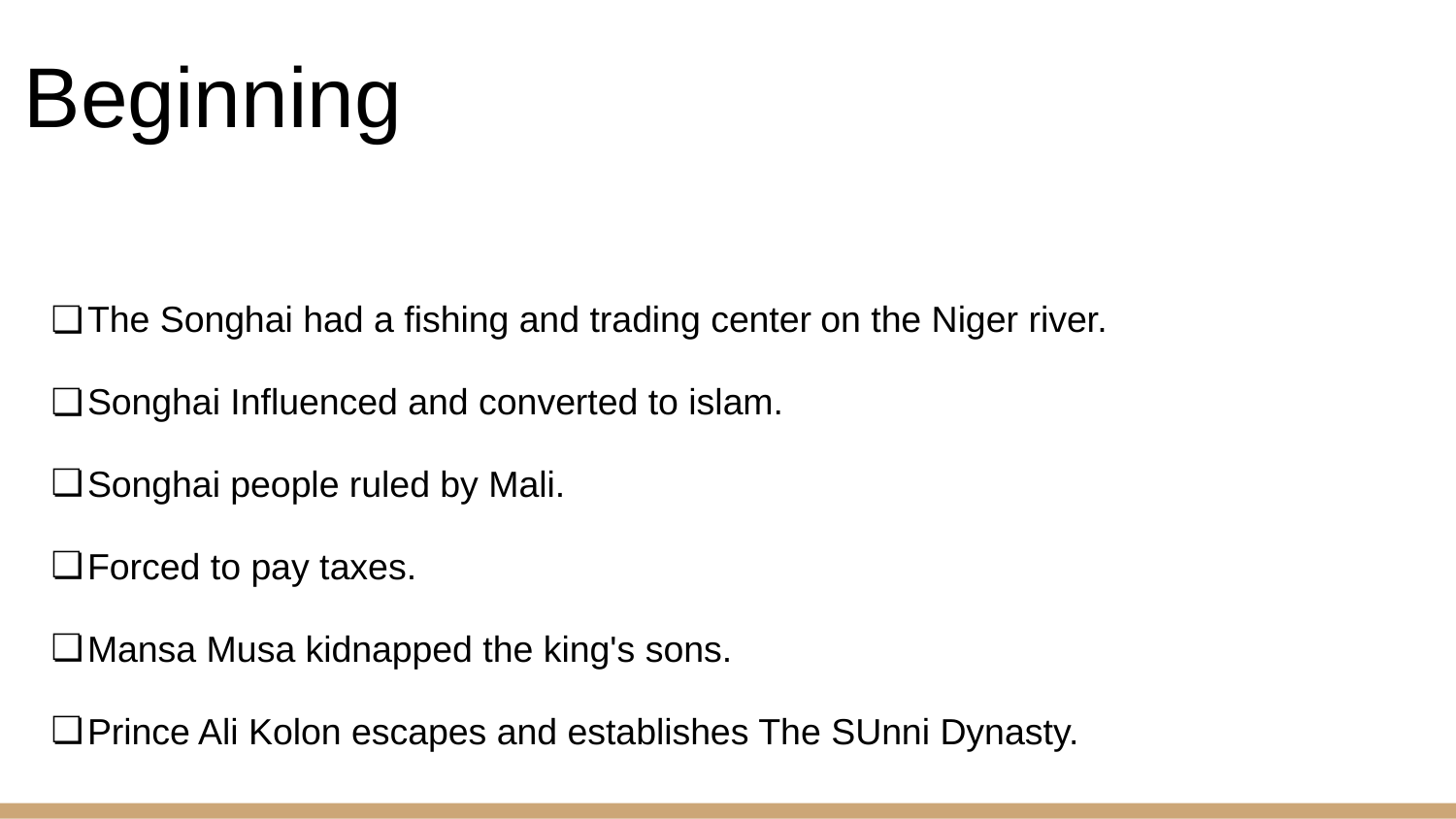

# Beginning
The Songhai had a fishing and trading center on the Niger river.
Songhai Influenced and converted to islam.
Songhai people ruled by Mali.
Forced to pay taxes.
Mansa Musa kidnapped the king's sons.
Prince Ali Kolon escapes and establishes The SUnni Dynasty.